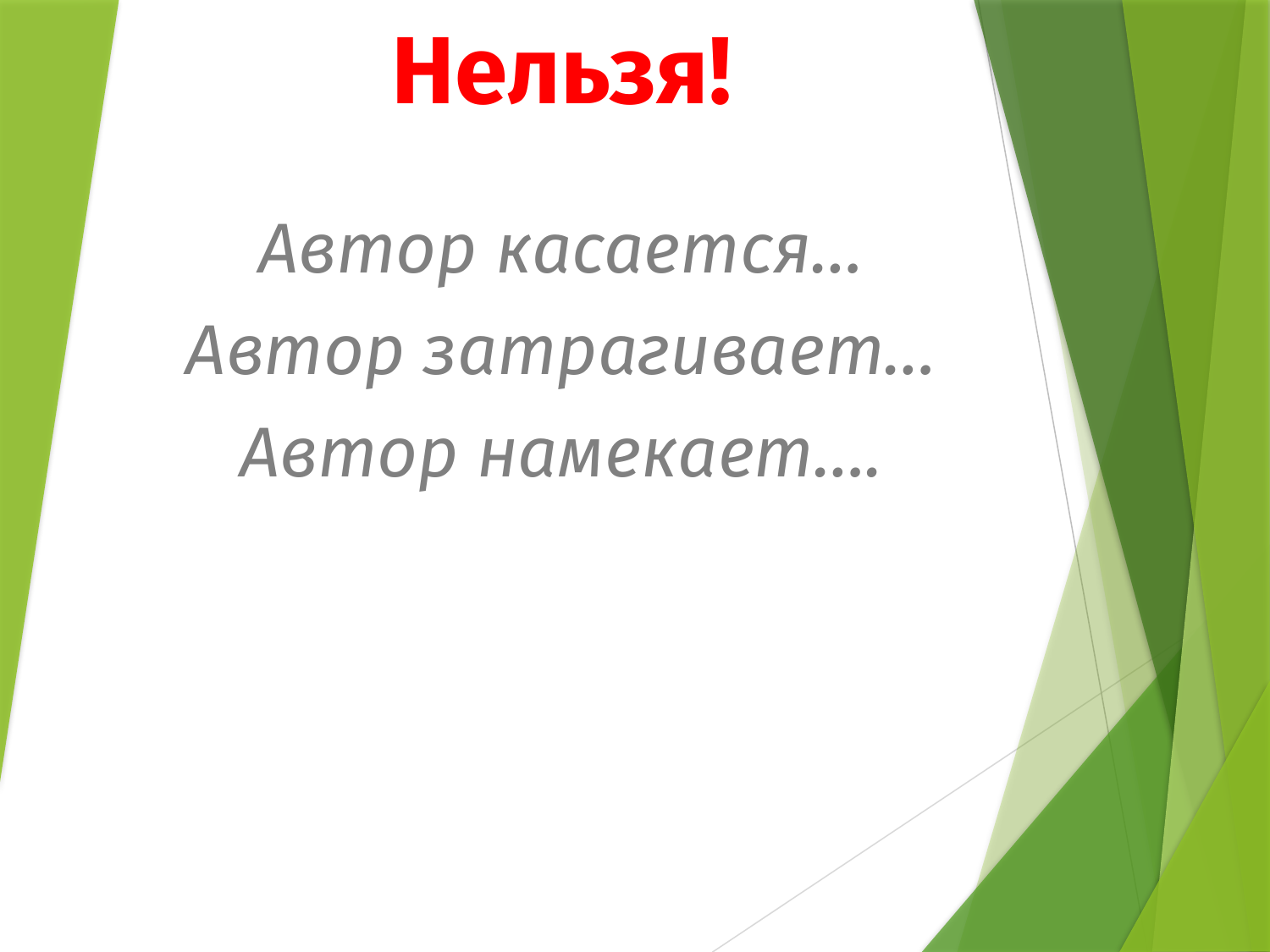

# Нельзя!
Автор касается…
Автор затрагивает…
Автор намекает….